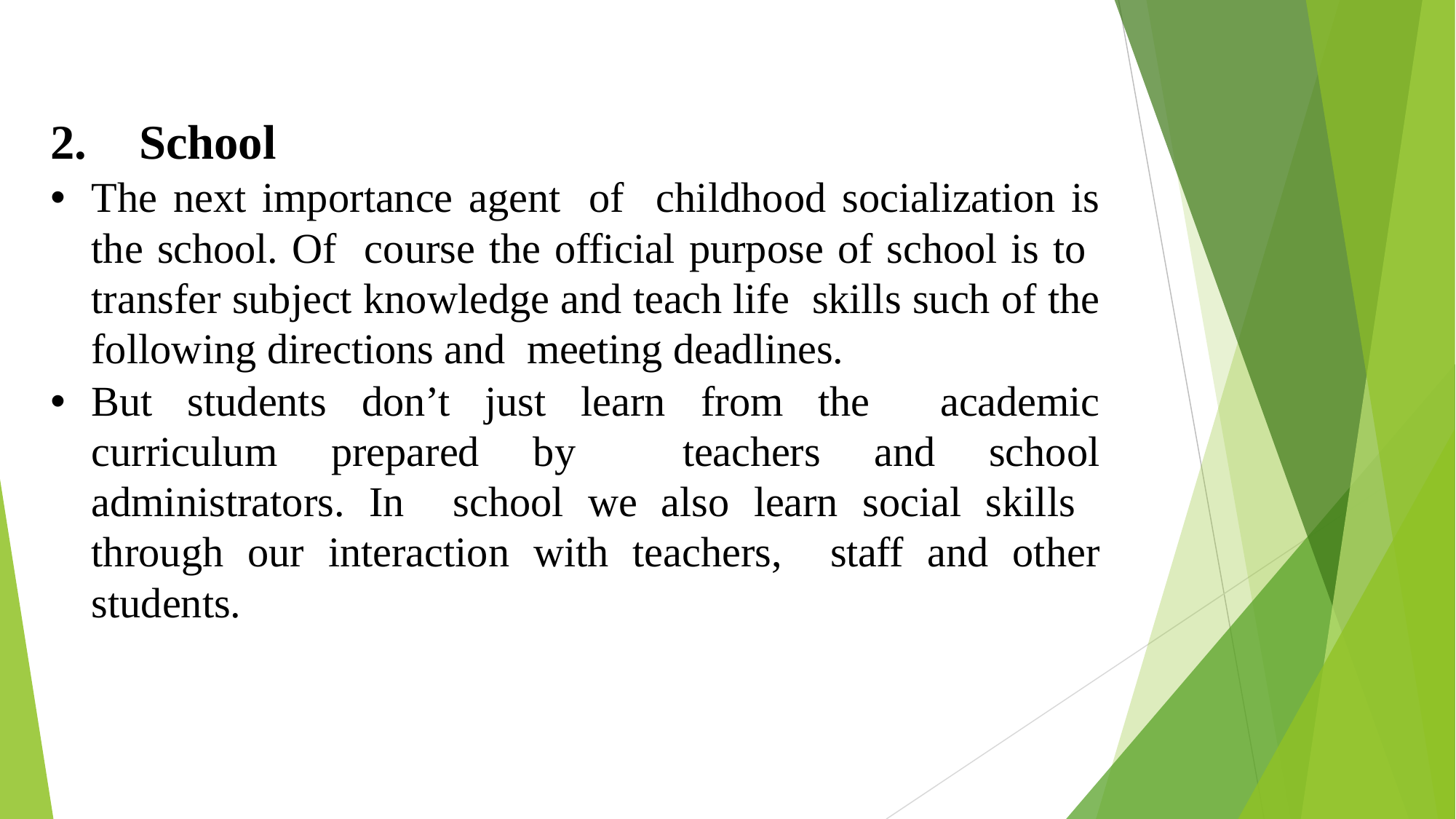

School
The next importance agent of  childhood socialization is the school. Of  course the official purpose of school is to  transfer subject knowledge and teach life  skills such of the following directions and  meeting deadlines.
But students don’t just learn from the  academic curriculum prepared by  teachers and school administrators. In  school we also learn social skills  through our interaction with teachers,  staff and other students.